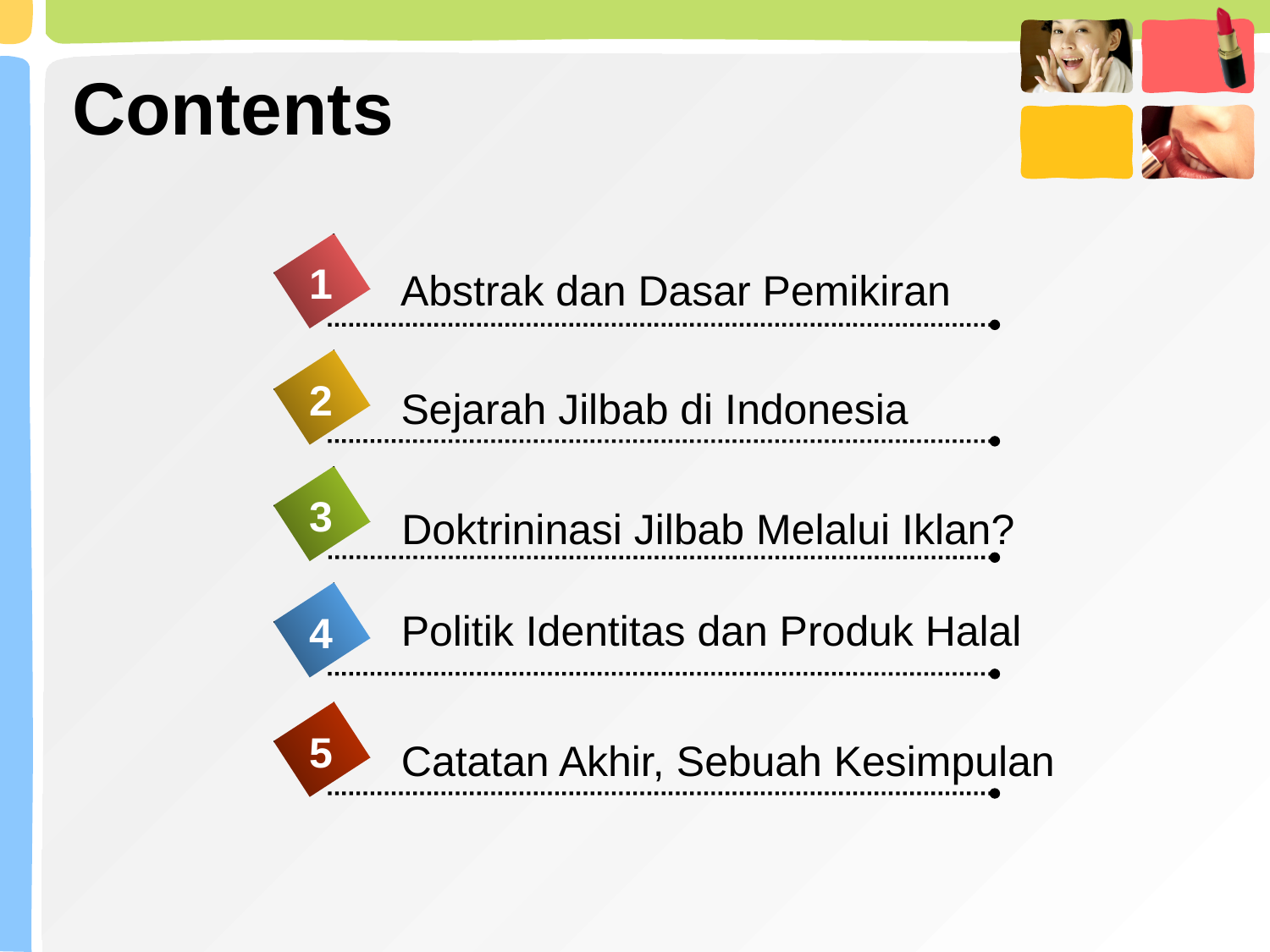

# Contents

1
Abstrak dan Dasar Pemikiran

2
Sejarah Jilbab di Indonesia

3
Doktrininasi Jilbab Melalui Iklan?

Politik Identitas dan Produk Halal
4

5
Catatan Akhir, Sebuah Kesimpulan